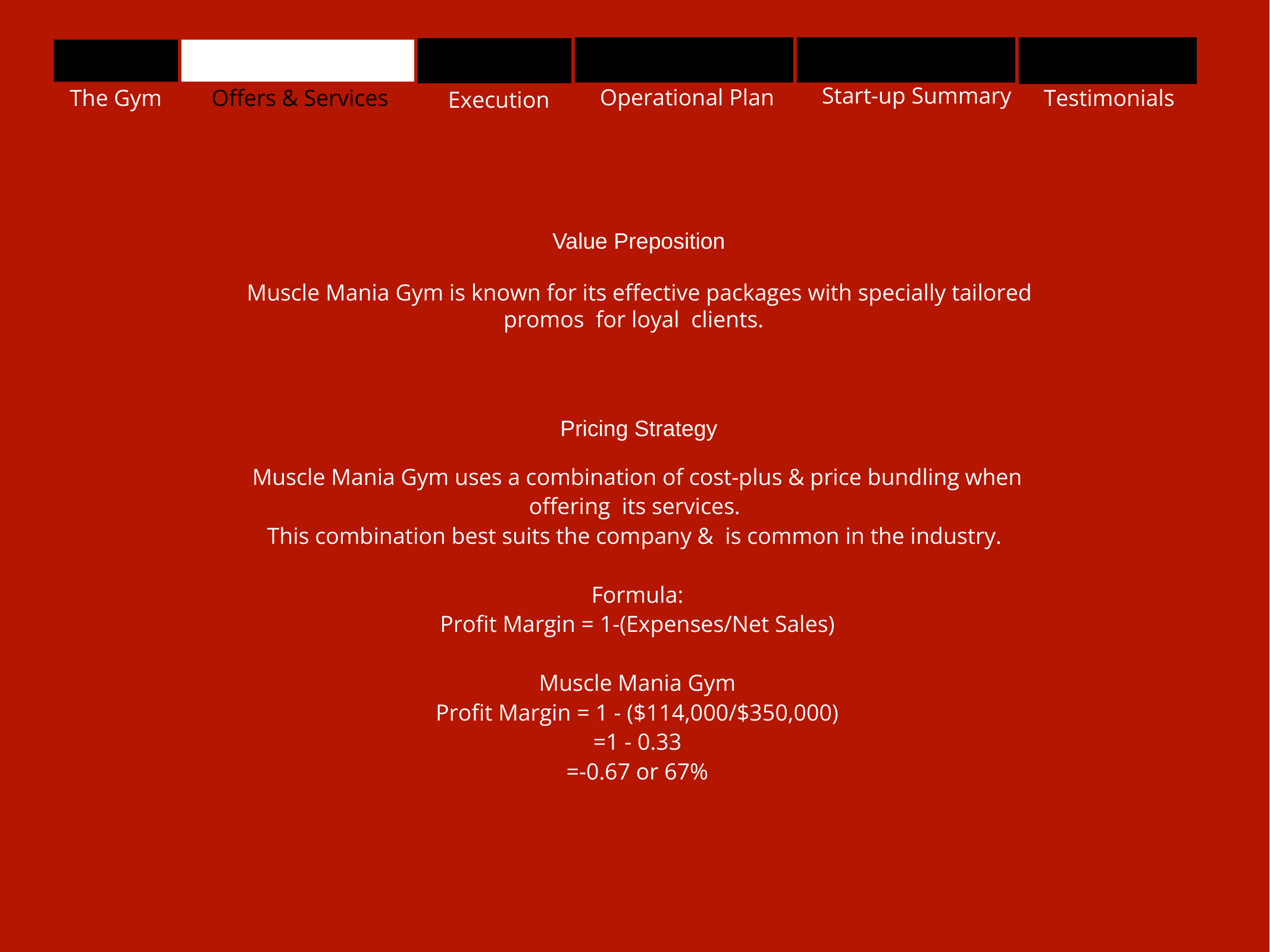

Testimonials
The Gym
Offers & Services
Operational Plan
Start-up Summary
Execution
Value Preposition
Muscle Mania Gym is known for its effective packages with specially tailored promos  for loyal  clients.
Pricing Strategy
Muscle Mania Gym uses a combination of cost-plus & price bundling when offering  its services.
This combination best suits the company &  is common in the industry.

Formula:
Profit Margin = 1-(Expenses/Net Sales)

Muscle Mania Gym
Profit Margin = 1 - ($114,000/$350,000)
=1 - 0.33
=-0.67 or 67%